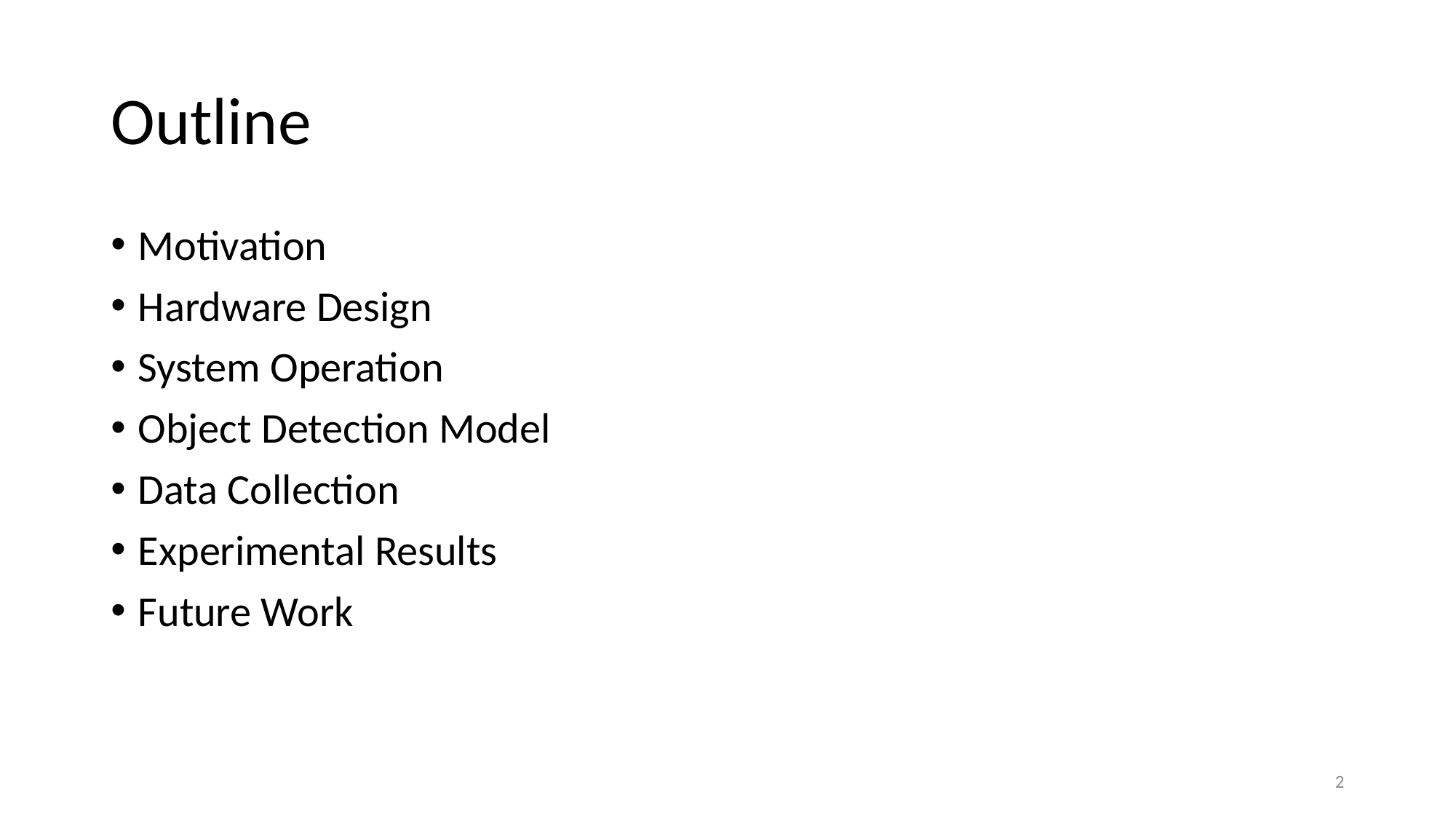

# Outline
Motivation
Hardware Design
System Operation
Object Detection Model
Data Collection
Experimental Results
Future Work
2